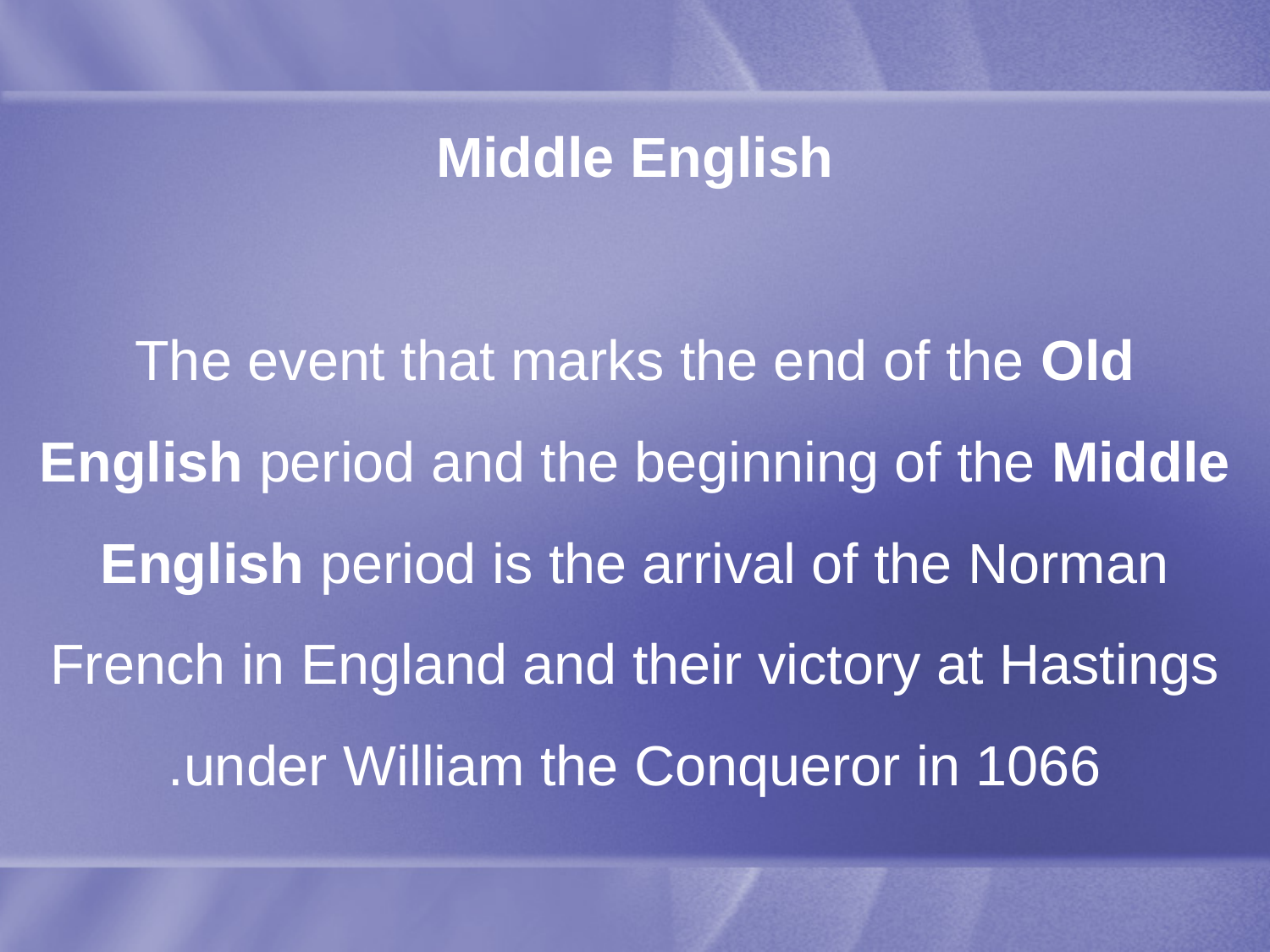

# Middle English The event that marks the end of the Old English period and the beginning of the Middle English period is the arrival of the Norman French in England and their victory at Hastings under William the Conqueror in 1066.